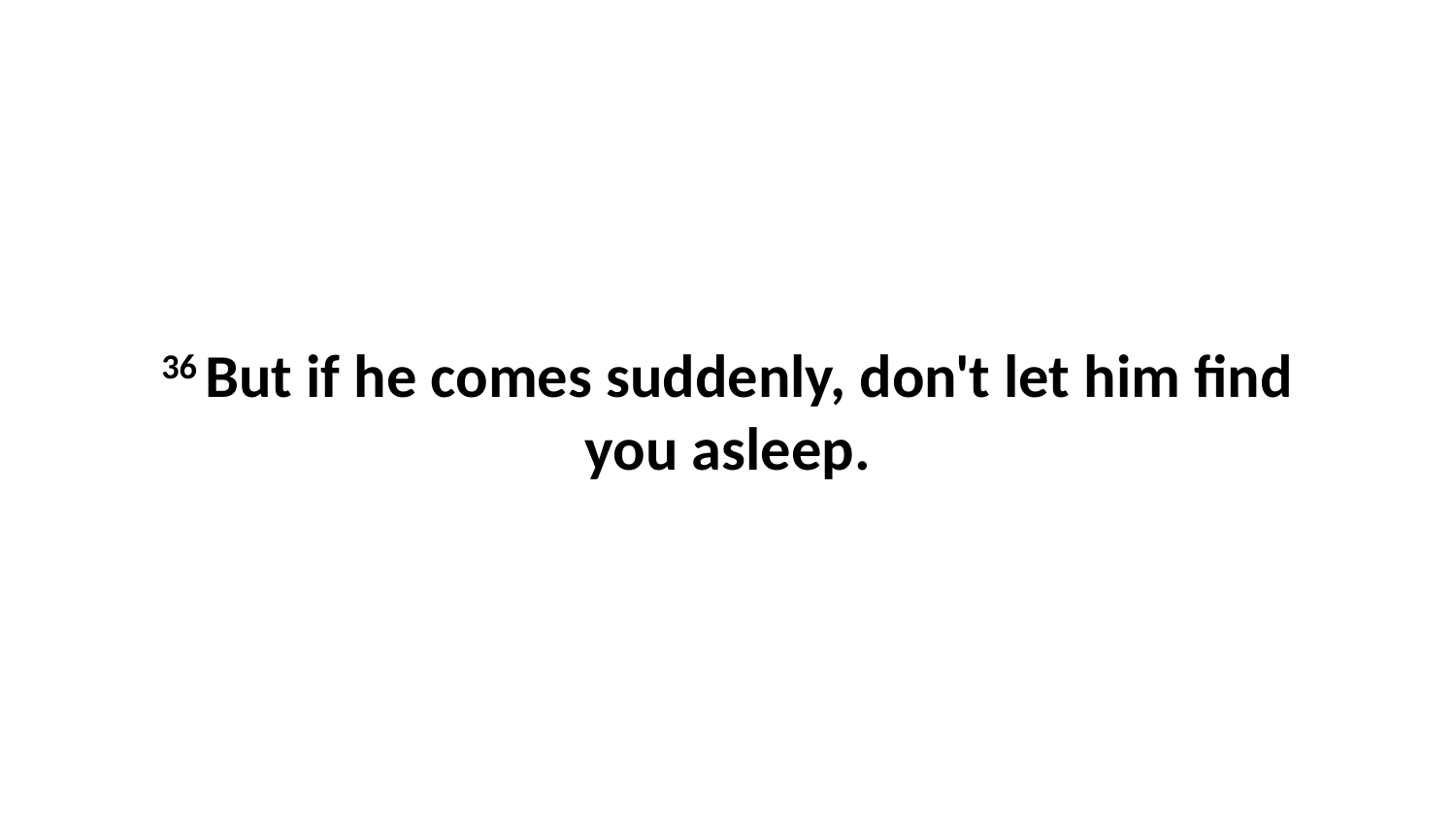

36 But if he comes suddenly, don't let him find you asleep.